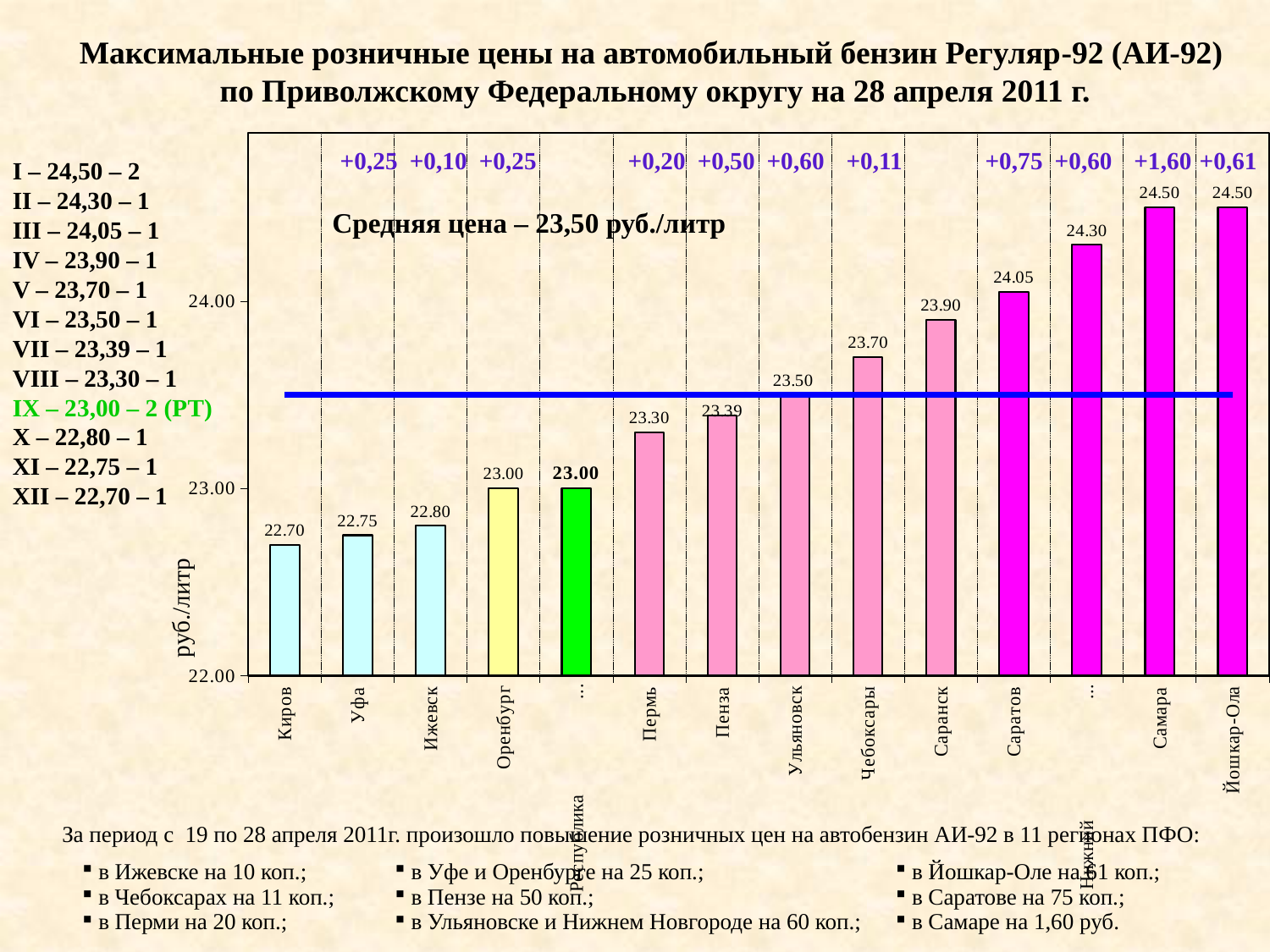

### Chart

| Category | АИ-92 | Средняя цена |
|---|---|---|
| Киров | 22.7 | 23.5 |
| Уфа | 22.75 | 23.5 |
| Ижевск | 22.8 | 23.5 |
| Оренбург | 23.0 | 23.5 |
| Республика                                                                                   Татарстан | 23.0 | 23.5 |
| Пермь | 23.3 | 23.5 |
| Пенза | 23.39 | 23.5 |
| Ульяновск | 23.5 | 23.5 |
| Чебоксары | 23.7 | 23.5 |
| Саранск | 23.9 | 23.5 |
| Саратов | 24.05 | 23.5 |
| Нижний                                                                                                         Новгород | 24.3 | 23.5 |
| Самара | 24.5 | 23.5 |
| Йошкар-Ола | 24.5 | 23.5 |
Максимальные розничные цены на автомобильный бензин Регуляр-92 (АИ-92)
по Приволжскому Федеральному округу на 28 апреля 2011 г.
+0,25
+0,10
+0,25
+0,20
+0,50
+0,60
+0,11
+0,75
+0,60
+1,60
+0,61
I – 24,50 – 2
II – 24,30 – 1
III – 24,05 – 1
IV – 23,90 – 1
V – 23,70 – 1
VI – 23,50 – 1
VII – 23,39 – 1
VIII – 23,30 – 1
IX – 23,00 – 2 (РТ)
X – 22,80 – 1
XI – 22,75 – 1
XII – 22,70 – 1
Средняя цена – 23,50 руб./литр
руб./литр
За период с  19 по 28 апреля 2011г. произошло повышение розничных цен на автобензин АИ-92 в 11 регионах ПФО:
| в Ижевске на 10 коп.; в Чебоксарах на 11 коп.; в Перми на 20 коп.; | в Уфе и Оренбурге на 25 коп.; в Пензе на 50 коп.; в Ульяновске и Нижнем Новгороде на 60 коп.; | в Йошкар-Оле на 61 коп.; в Саратове на 75 коп.; в Самаре на 1,60 руб. |
| --- | --- | --- |